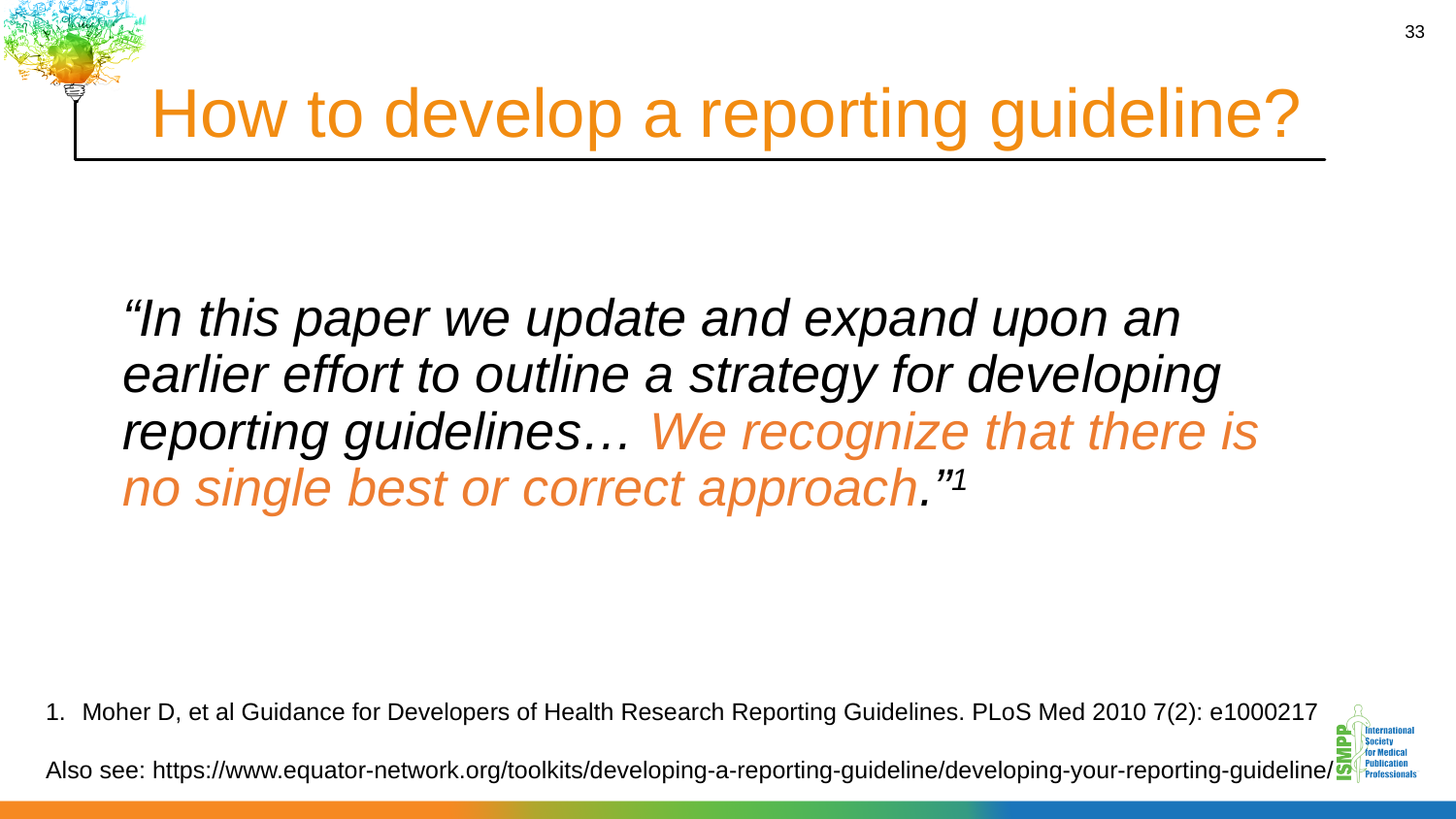

# How to develop a reporting guideline?
33
“In this paper we update and expand upon an earlier effort to outline a strategy for developing reporting guidelines… We recognize that there is no single best or correct approach.”1
Moher D, et al Guidance for Developers of Health Research Reporting Guidelines. PLoS Med 2010 7(2): e1000217

Also see: https://www.equator-network.org/toolkits/developing-a-reporting-guideline/developing-your-reporting-guideline/